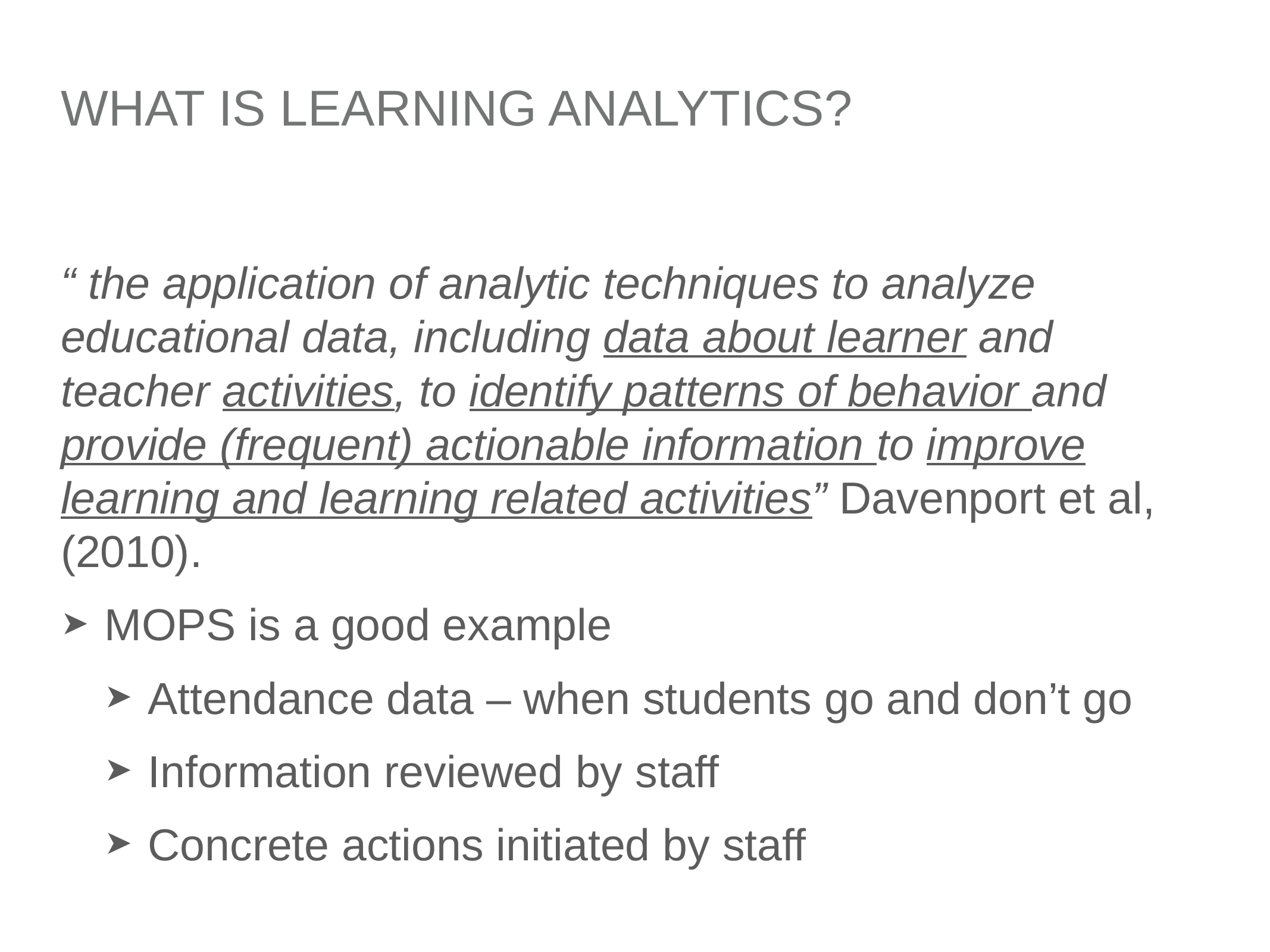

# What is Learning Analytics?

“ the application of analytic techniques to analyze educational data, including data about learner and teacher activities, to identify patterns of behavior and provide (frequent) actionable information to improve learning and learning related activities” Davenport et al,(2010).
MOPS is a good example
Attendance data – when students go and don’t go
Information reviewed by staff
Concrete actions initiated by staff